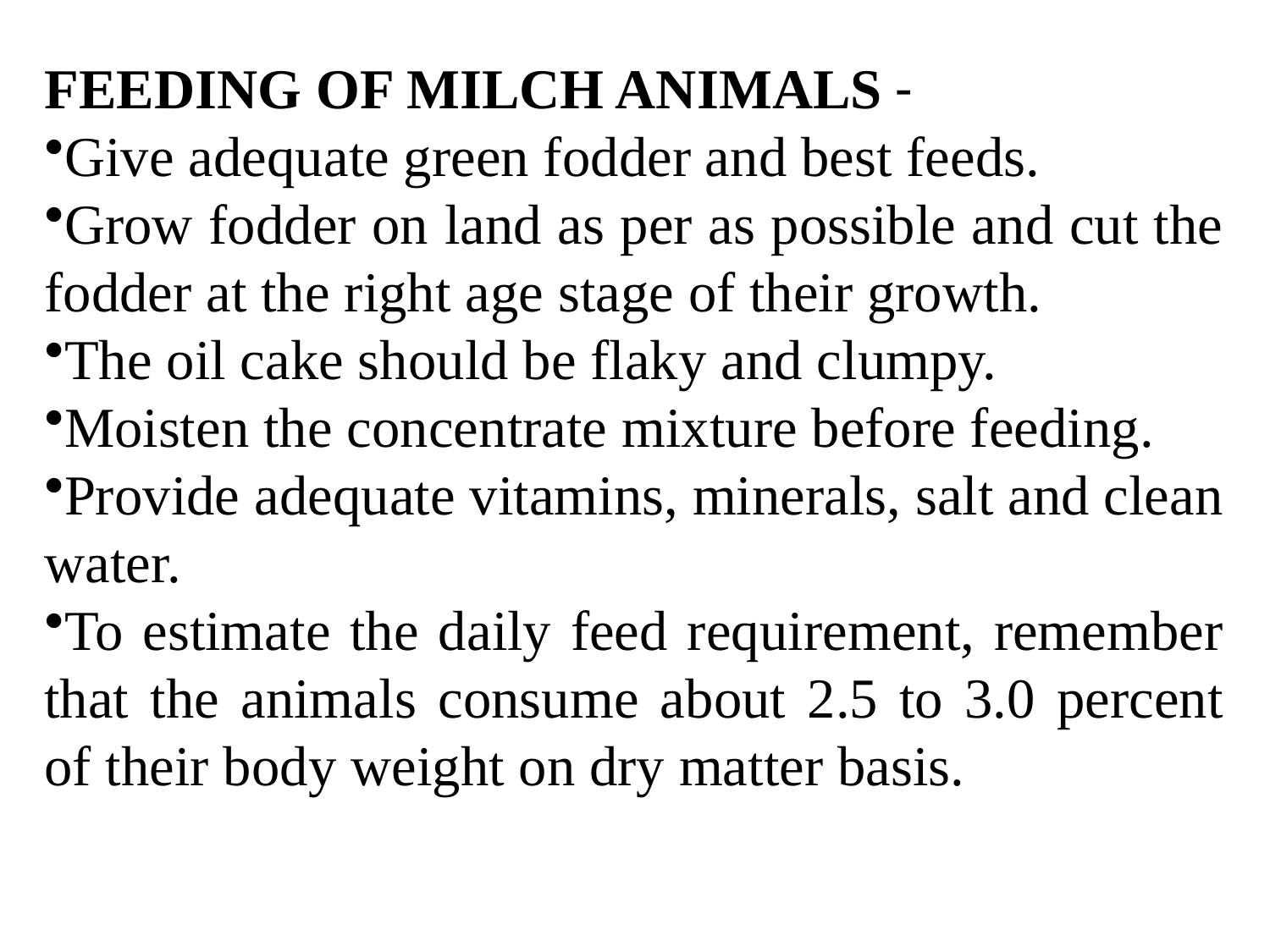

FEEDING OF MILCH ANIMALS -
Give adequate green fodder and best feeds.
Grow fodder on land as per as possible and cut the fodder at the right age stage of their growth.
The oil cake should be flaky and clumpy.
Moisten the concentrate mixture before feeding.
Provide adequate vitamins, minerals, salt and clean water.
To estimate the daily feed requirement, remember that the animals consume about 2.5 to 3.0 percent of their body weight on dry matter basis.